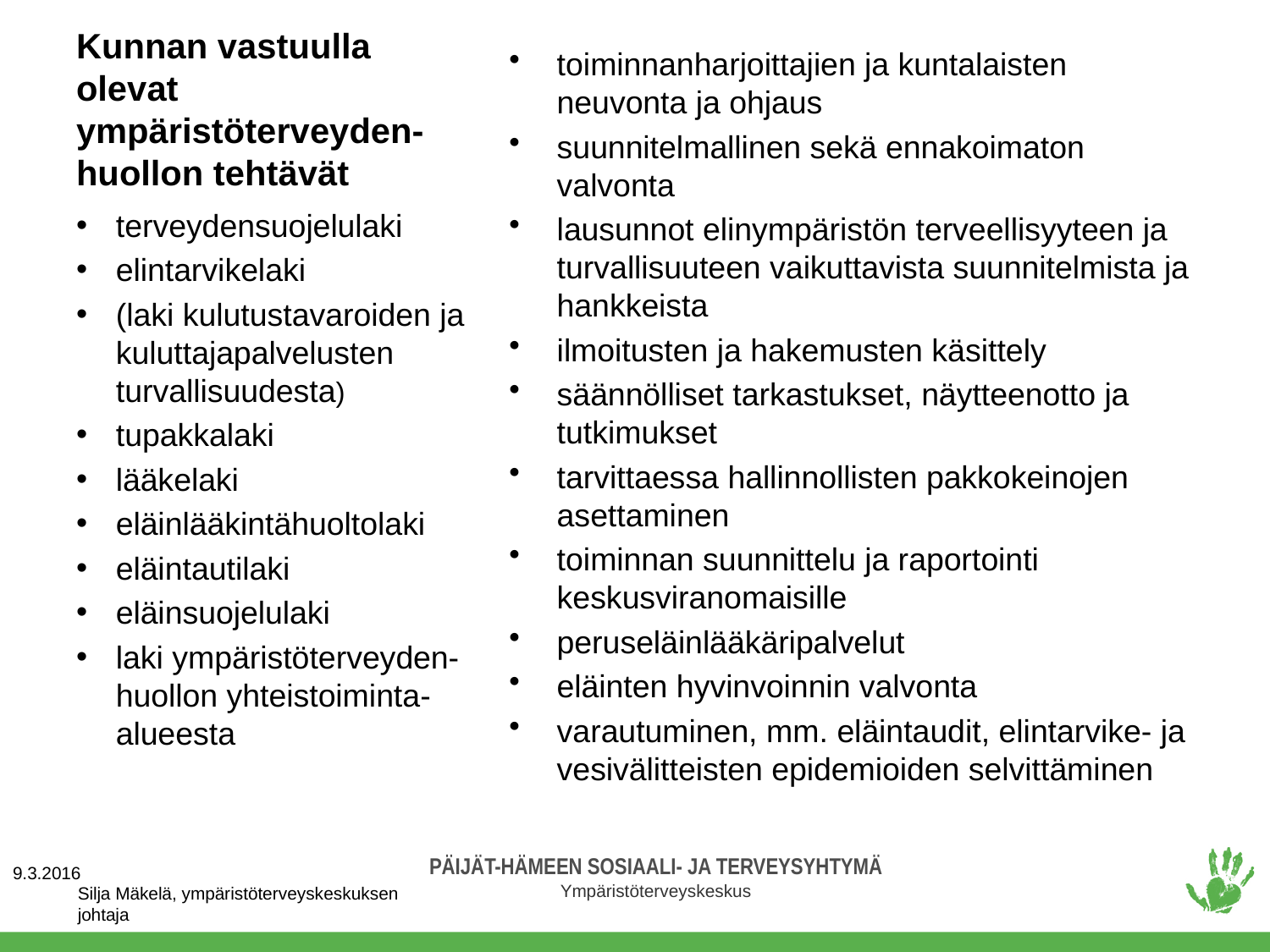

# Kunnan vastuulla olevat ympäristöterveyden-huollon tehtävät
toiminnanharjoittajien ja kuntalaisten neuvonta ja ohjaus
suunnitelmallinen sekä ennakoimaton valvonta
lausunnot elinympäristön terveellisyyteen ja turvallisuuteen vaikuttavista suunnitelmista ja hankkeista
ilmoitusten ja hakemusten käsittely
säännölliset tarkastukset, näytteenotto ja tutkimukset
tarvittaessa hallinnollisten pakkokeinojen asettaminen
toiminnan suunnittelu ja raportointi keskusviranomaisille
peruseläinlääkäripalvelut
eläinten hyvinvoinnin valvonta
varautuminen, mm. eläintaudit, elintarvike- ja vesivälitteisten epidemioiden selvittäminen

terveydensuojelulaki
elintarvikelaki
(laki kulutustavaroiden ja kuluttajapalvelusten turvallisuudesta)
tupakkalaki
lääkelaki
eläinlääkintähuoltolaki
eläintautilaki
eläinsuojelulaki
laki ympäristöterveyden-huollon yhteistoiminta-alueesta

9.3.2016
Silja Mäkelä, ympäristöterveyskeskuksen johtaja